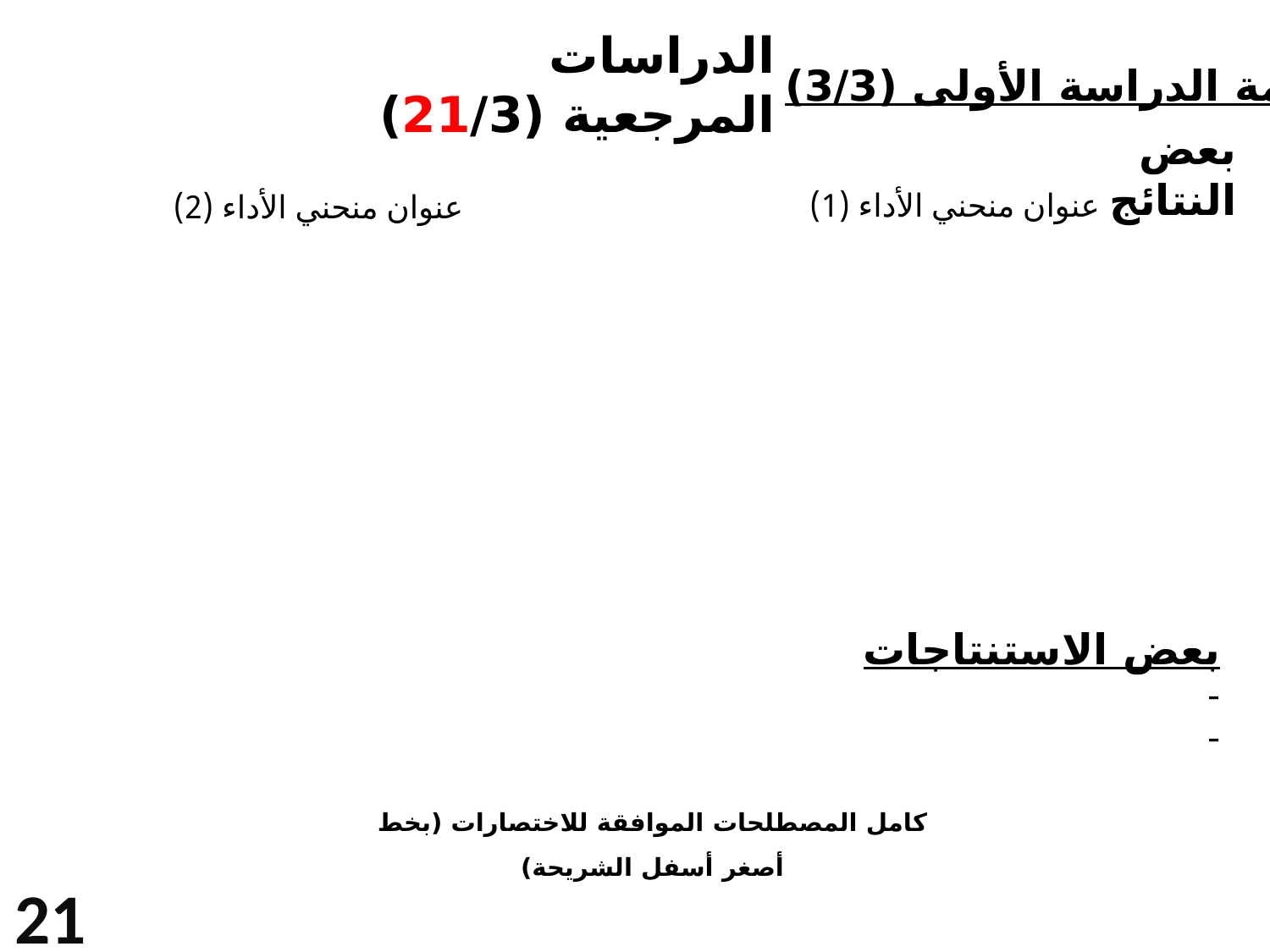

الدراسات المرجعية (21/3)
تتمة الدراسة الأولى (3/3)
بعض النتائج
عنوان منحني الأداء (1)
عنوان منحني الأداء (2)
بعض الاستنتاجات
-
-
كامل المصطلحات الموافقة للاختصارات (بخط أصغر أسفل الشريحة)
21